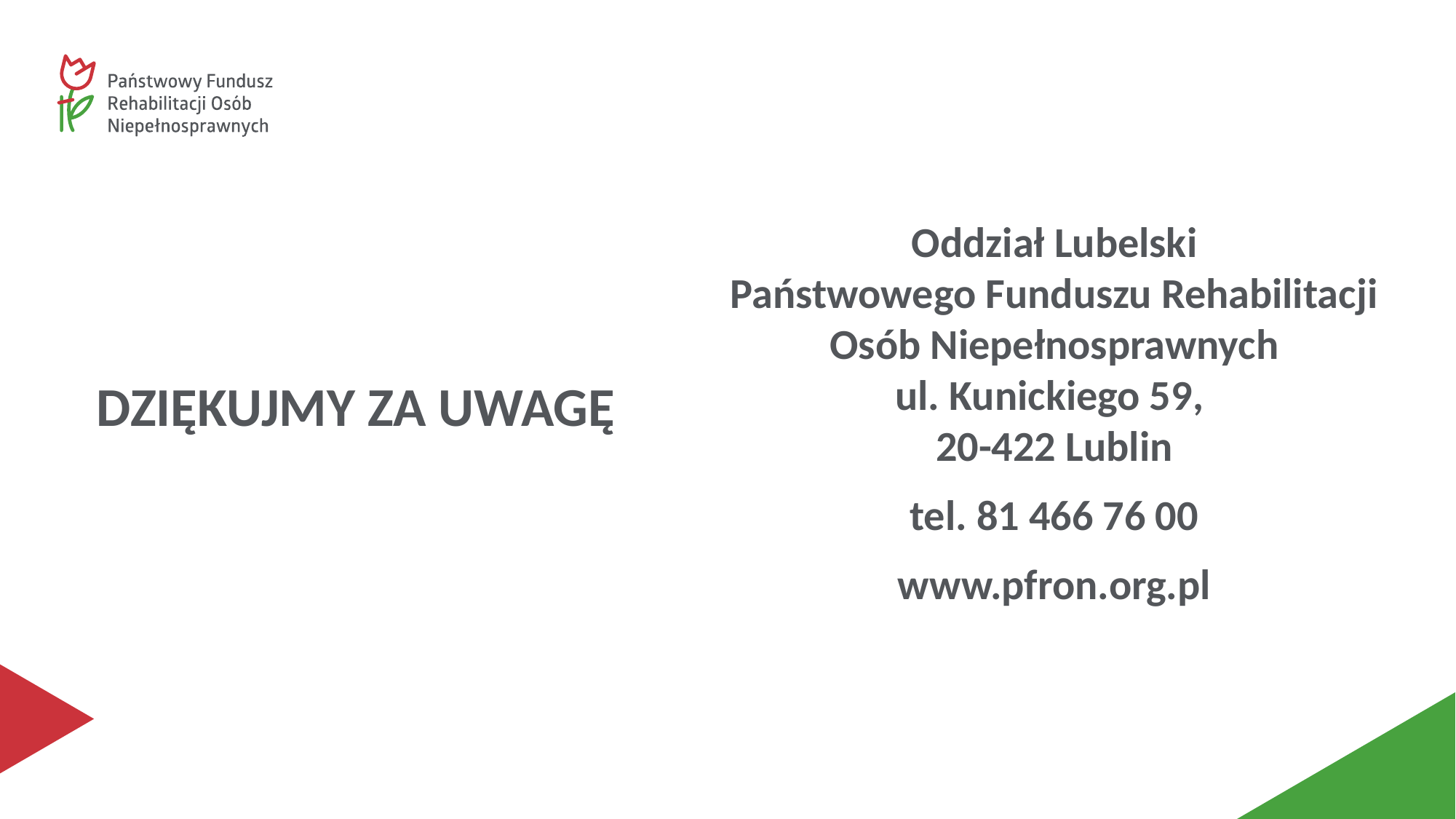

DZIĘKUJMY ZA UWAGĘ

Oddział Lubelski
Państwowego Funduszu Rehabilitacji Osób Niepełnosprawnych
ul. Kunickiego 59,
20-422 Lublin
tel. 81 466 76 00
www.pfron.org.pl